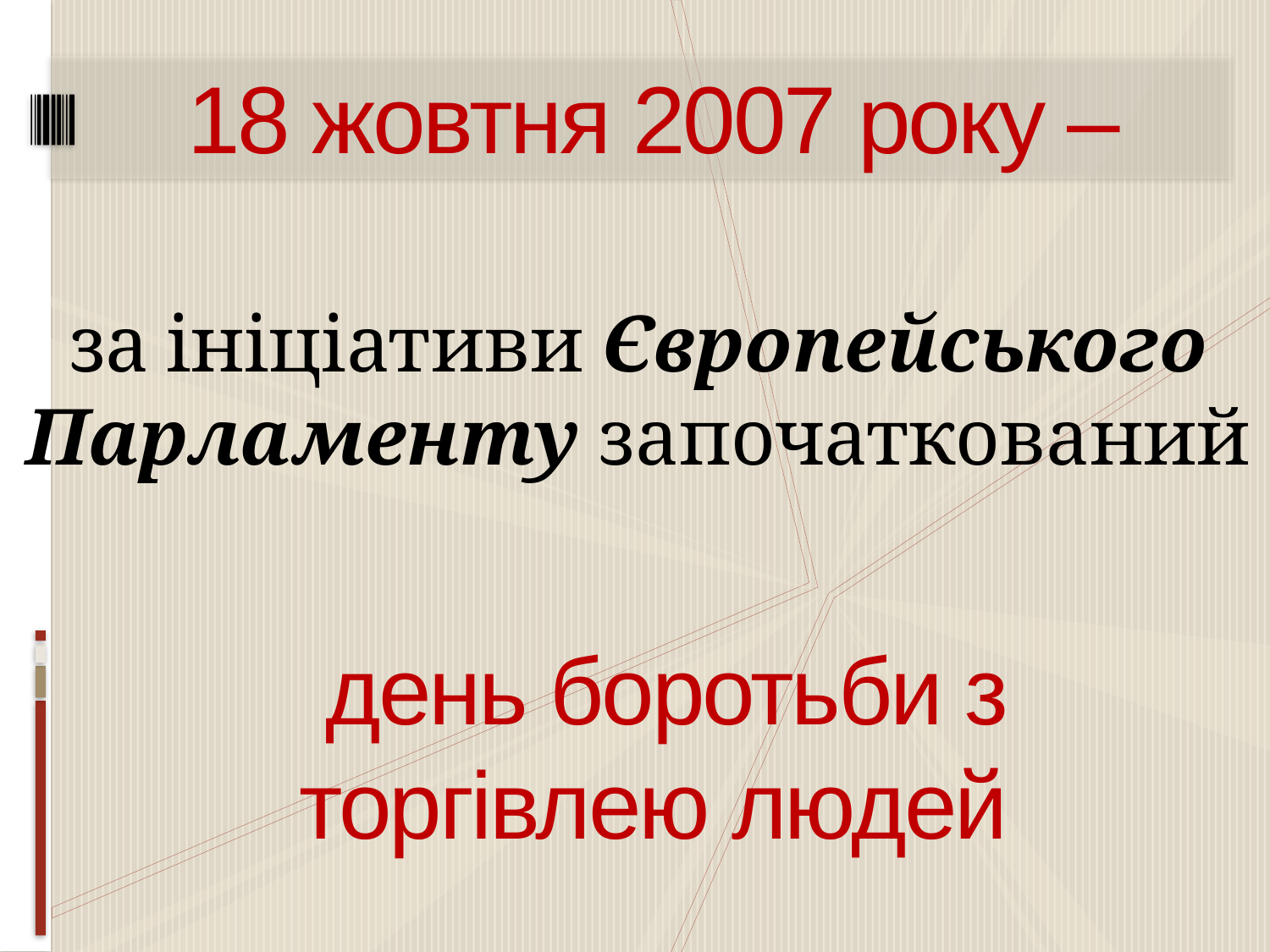

# 18 жовтня 2007 року – день боротьби з торгівлею людей
за ініціативи Європейського Парламенту започаткований